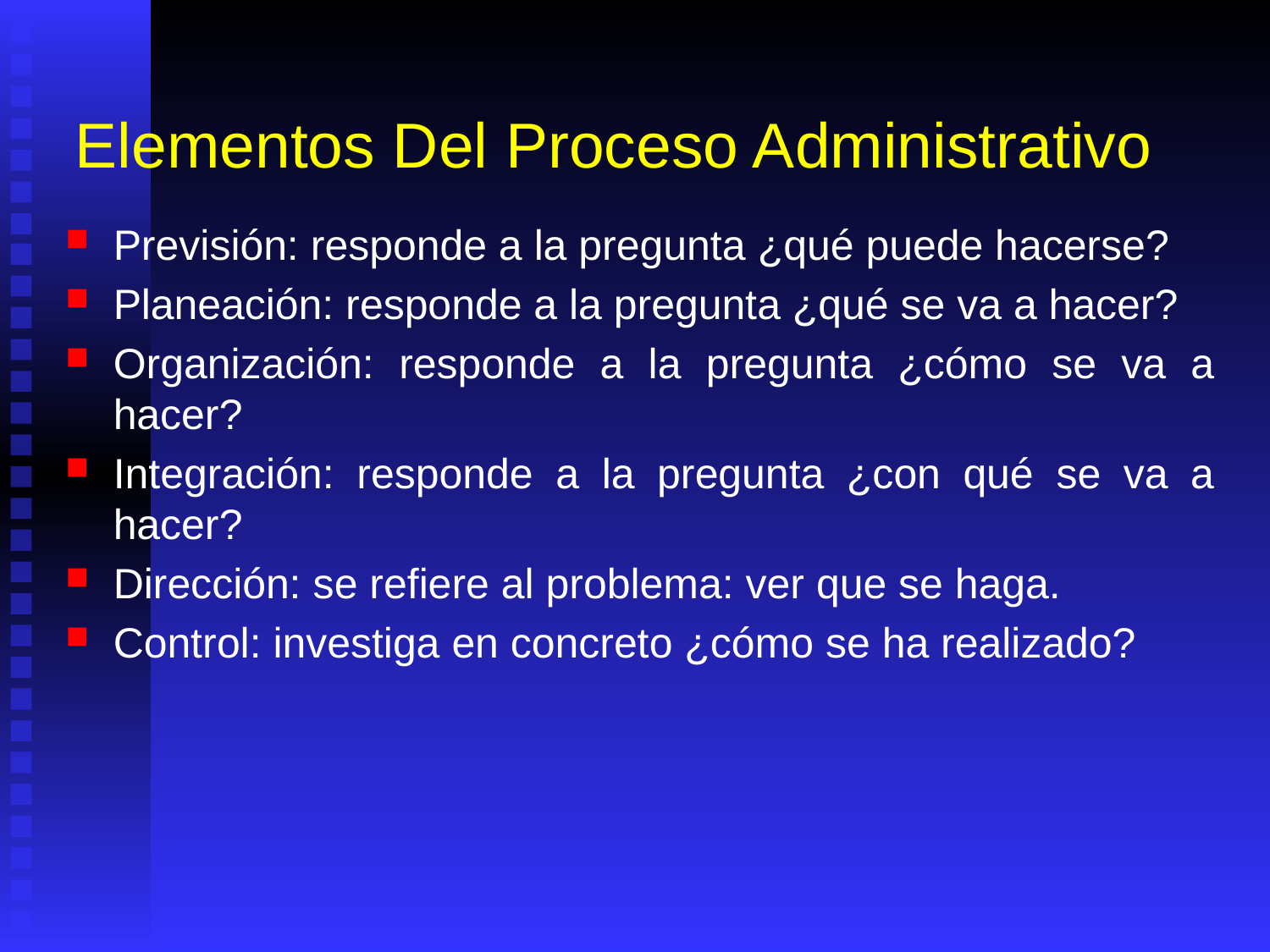

# Elementos Del Proceso Administrativo
Previsión: responde a la pregunta ¿qué puede hacerse?
Planeación: responde a la pregunta ¿qué se va a hacer?
Organización: responde a la pregunta ¿cómo se va a hacer?
Integración: responde a la pregunta ¿con qué se va a hacer?
Dirección: se refiere al problema: ver que se haga.
Control: investiga en concreto ¿cómo se ha realizado?